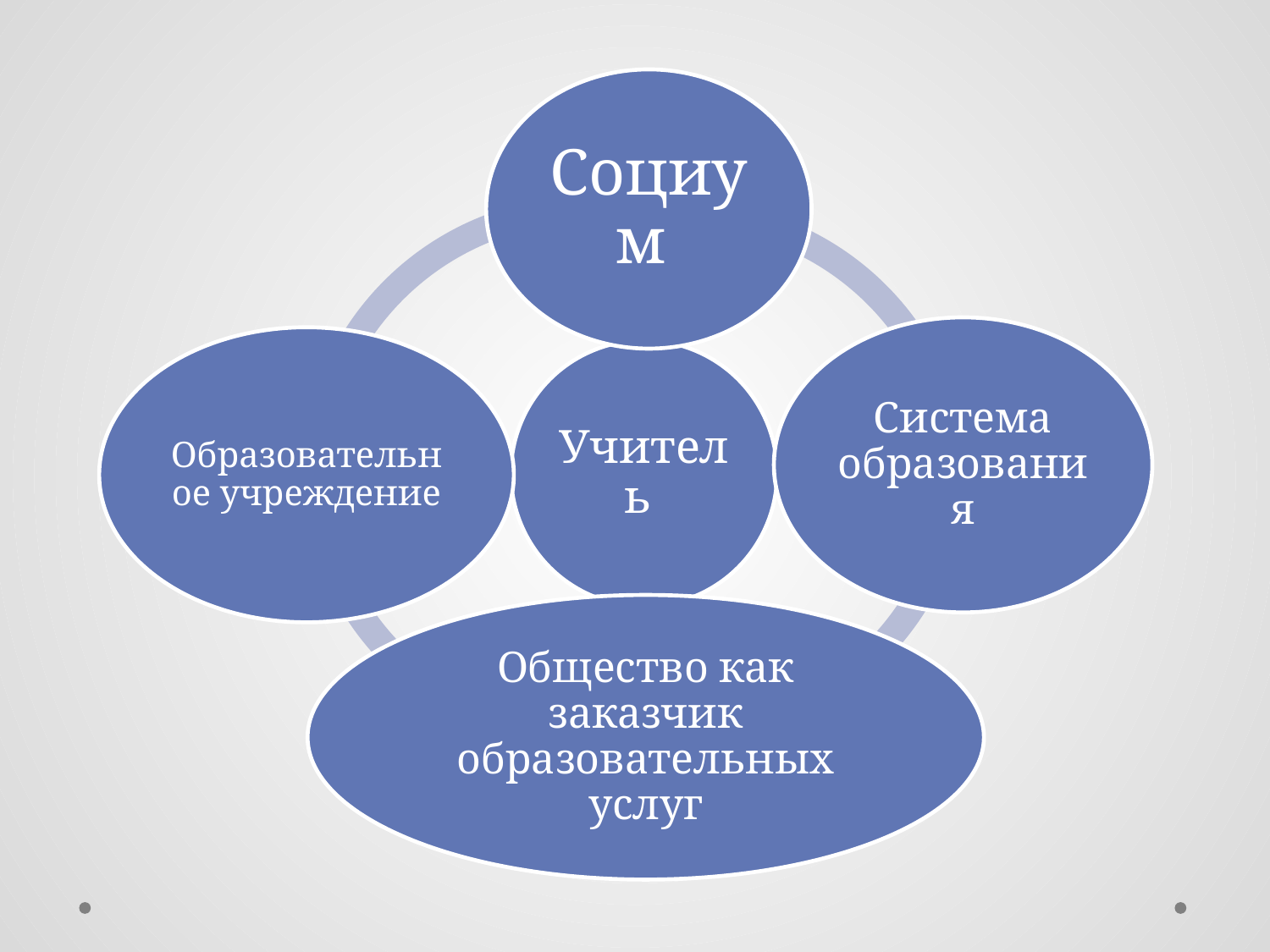

#
Учитель
Социум
Система образования
Общество как заказчик образовательных услуг
Образовательное учреждение